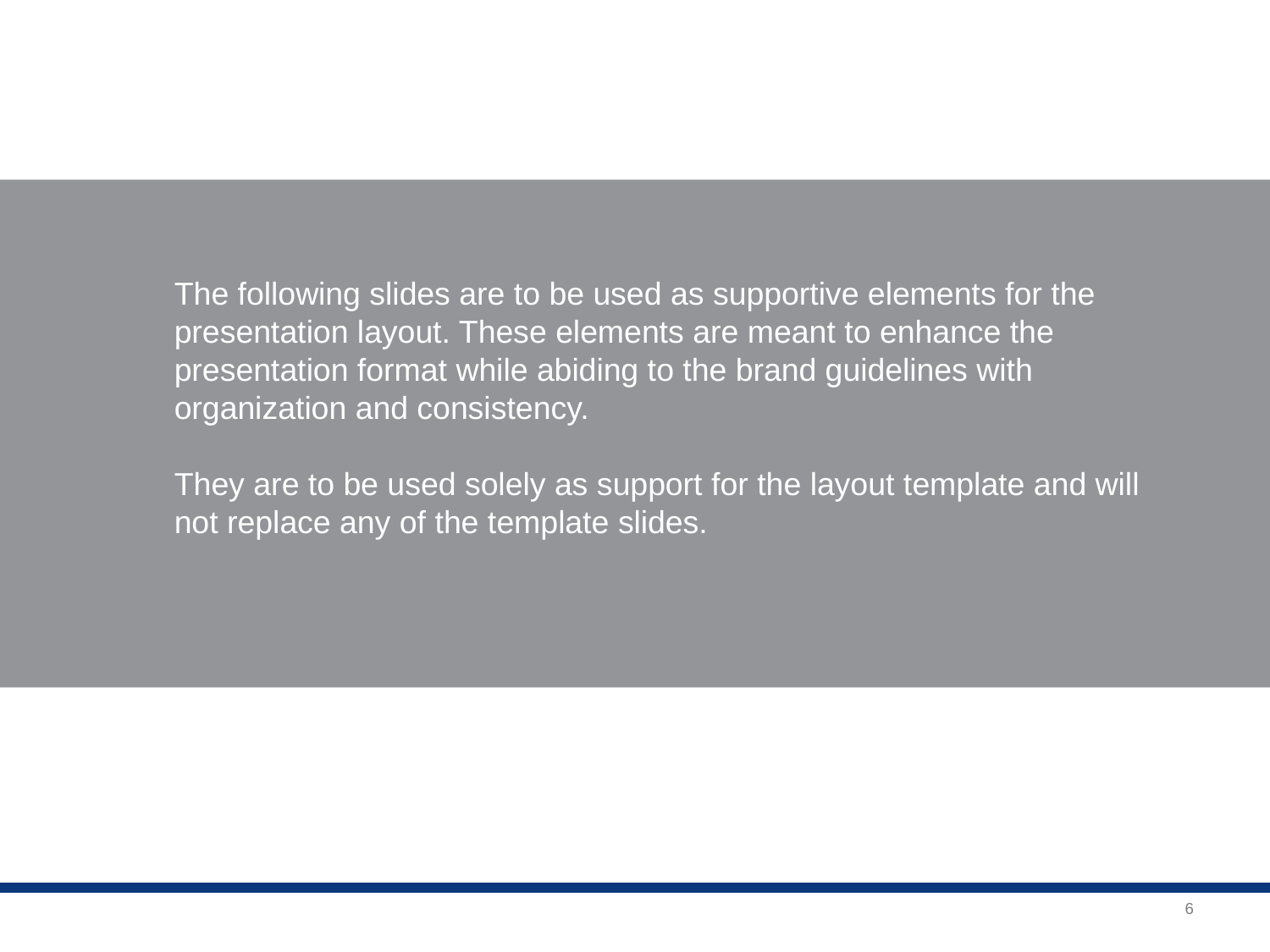

The following slides are to be used as supportive elements for the  presentation layout. These elements are meant to enhance the presentation format while abiding to the brand guidelines with organization and consistency.

They are to be used solely as support for the layout template and will not replace any of the template slides.
6